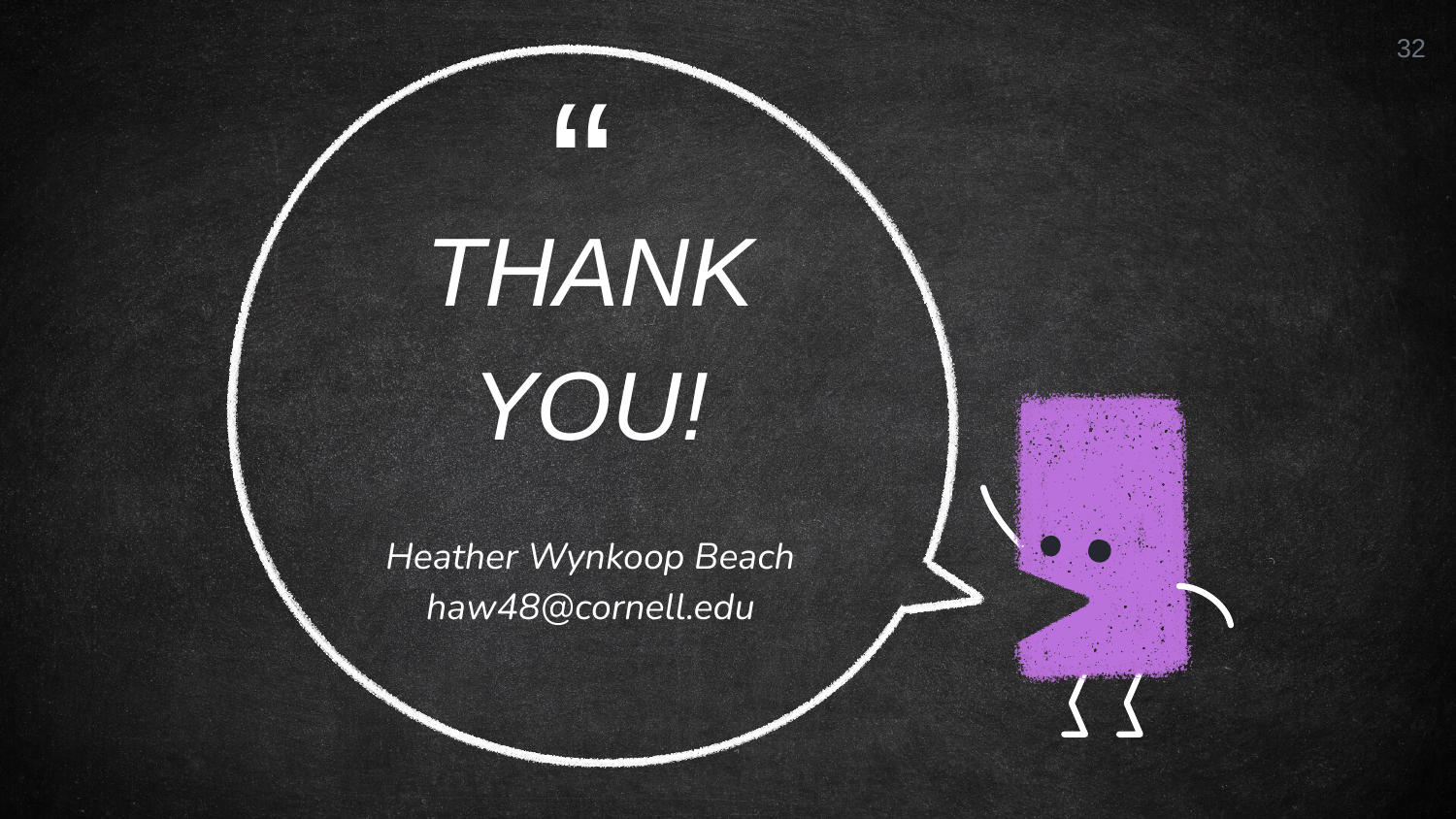

32
THANK YOU!

Heather Wynkoop Beach
haw48@cornell.edu